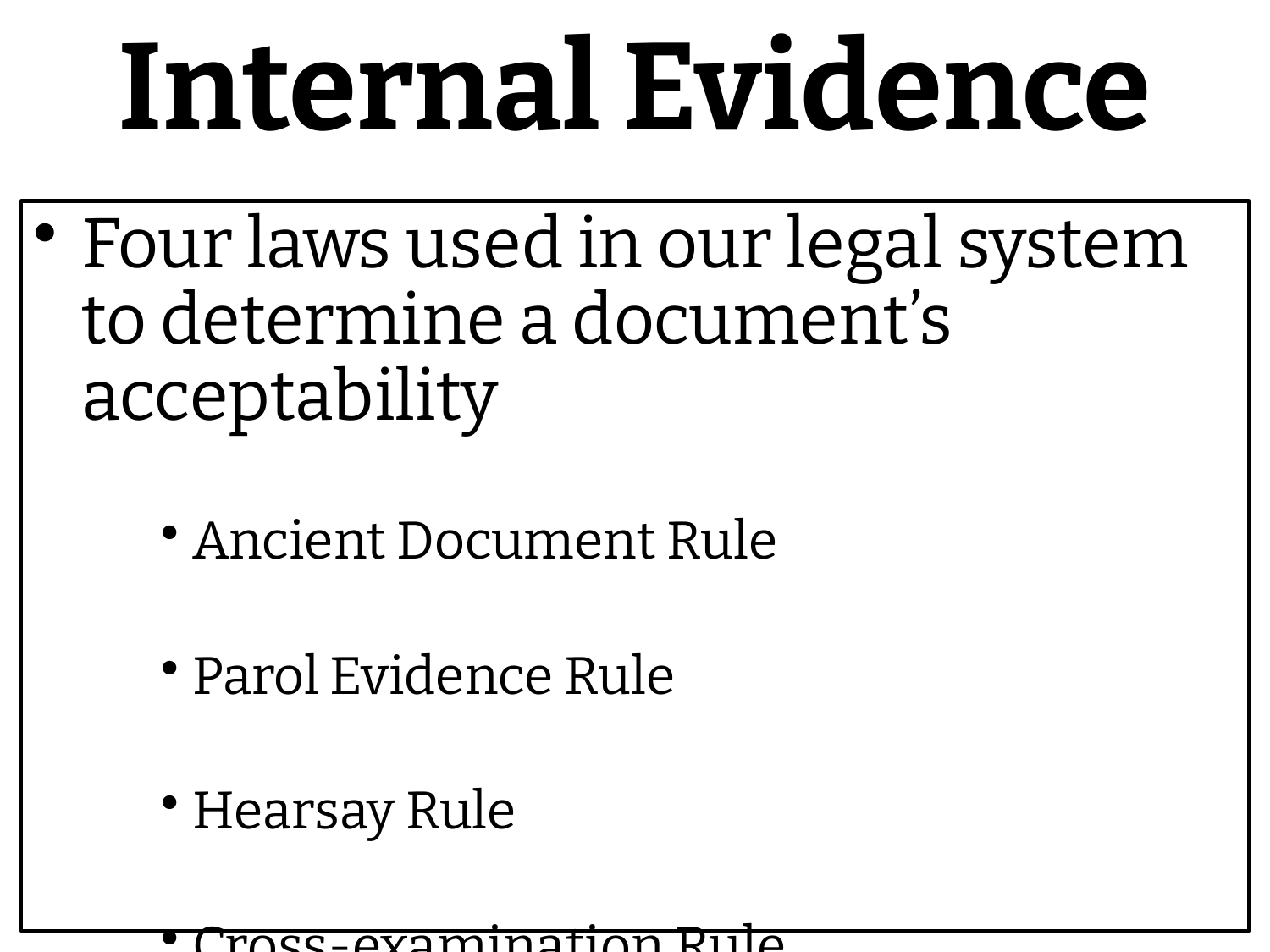

# Internal Evidence
Four laws used in our legal system to determine a document’s acceptability

Ancient Document Rule

Parol Evidence Rule

Hearsay Rule

Cross-examination Rule